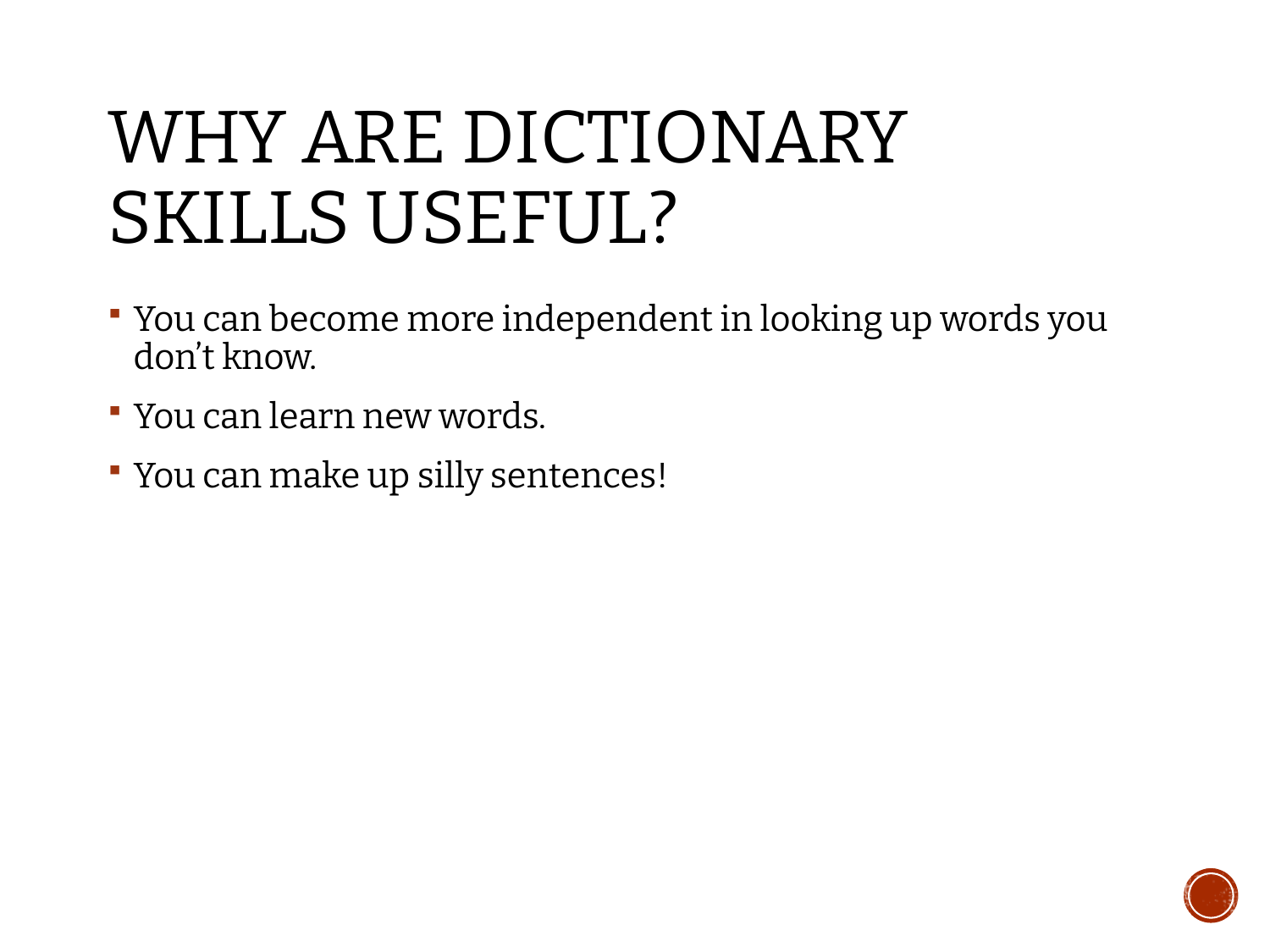

# Why are dictionary skills useful?
You can become more independent in looking up words you don’t know.
You can learn new words.
You can make up silly sentences!